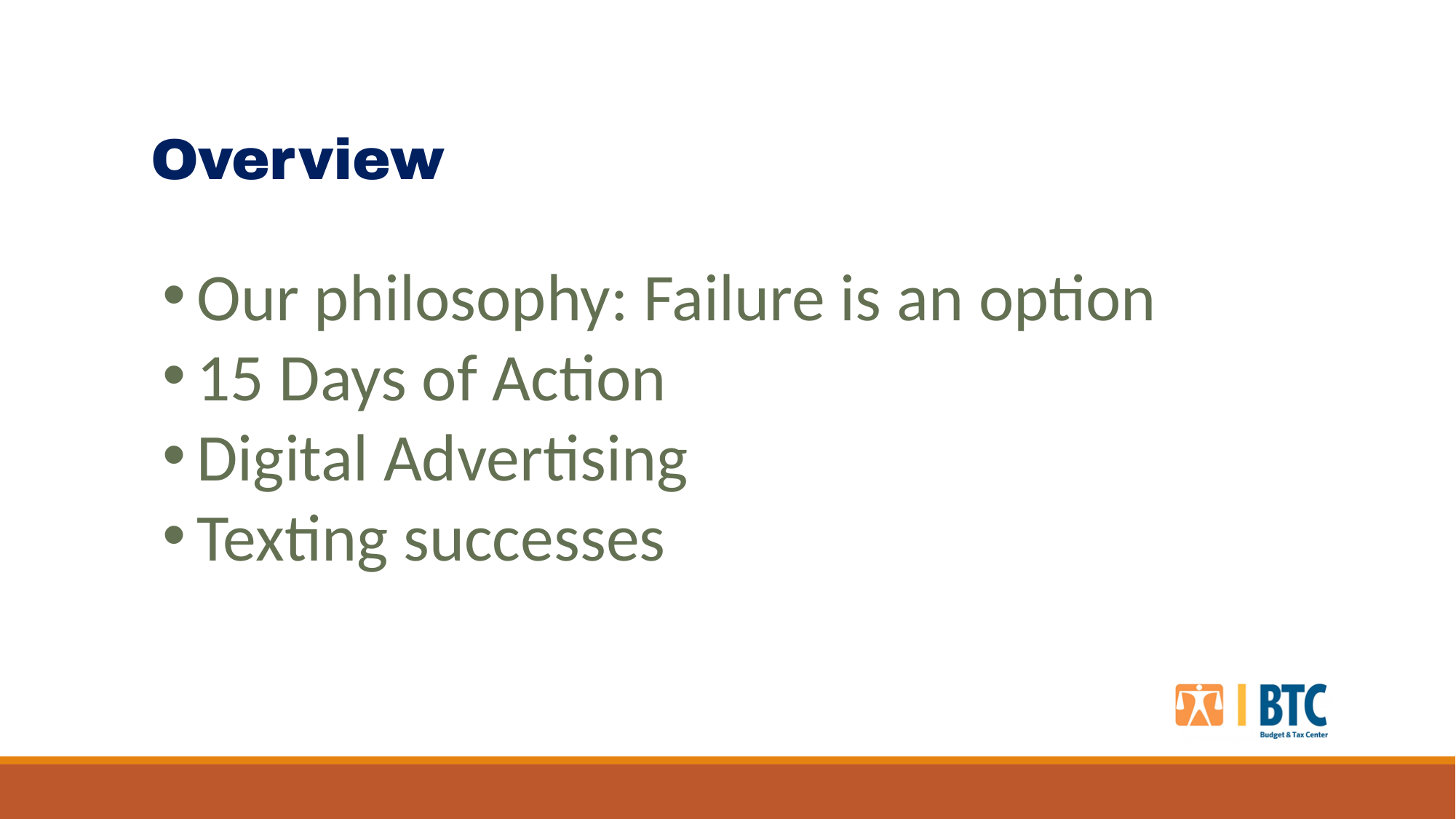

# Overview
Our philosophy: Failure is an option
15 Days of Action
Digital Advertising
Texting successes